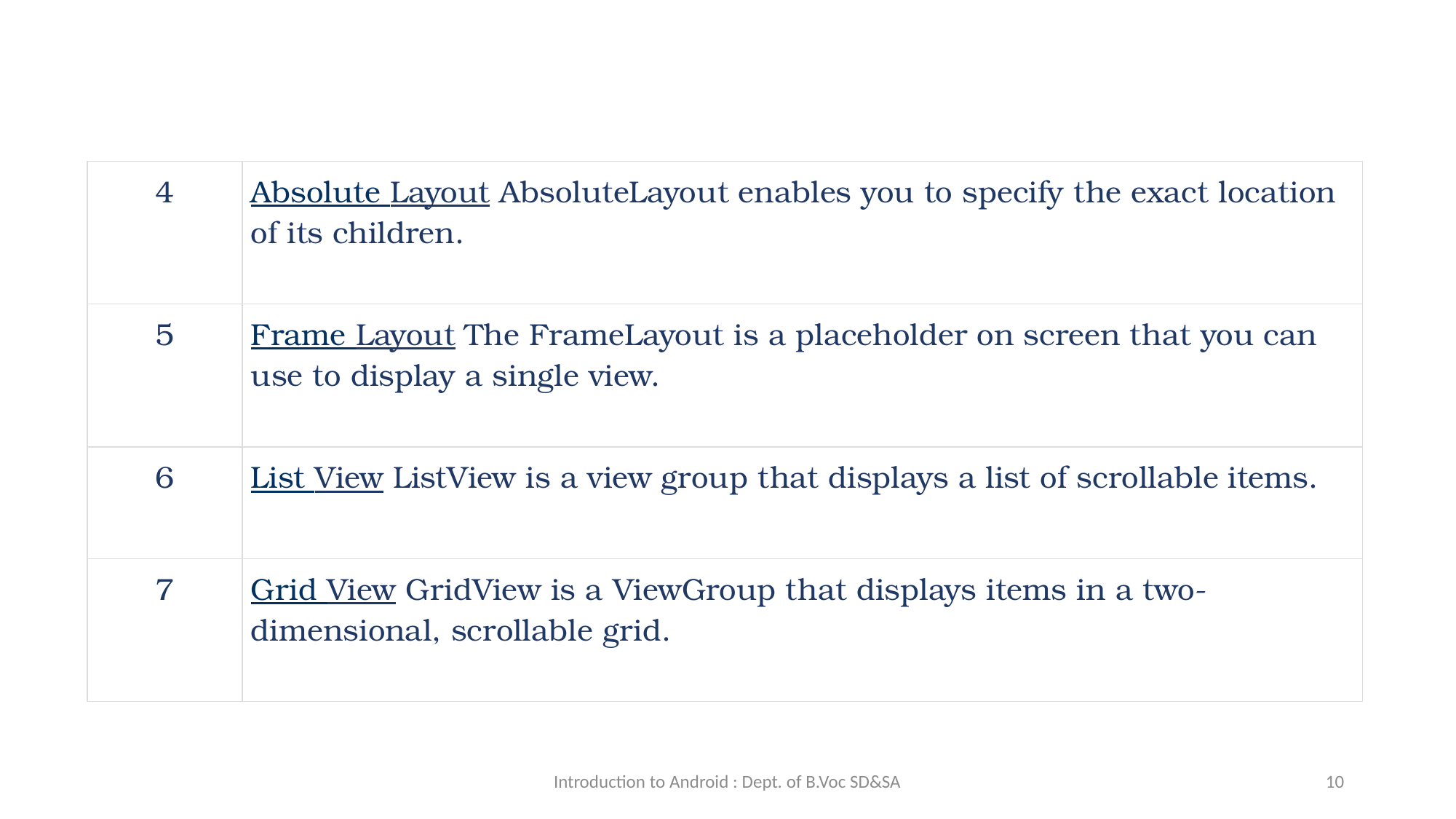

| 4 | Absolute Layout AbsoluteLayout enables you to specify the exact location of its children. |
| --- | --- |
| 5 | Frame Layout The FrameLayout is a placeholder on screen that you can use to display a single view. |
| 6 | List View ListView is a view group that displays a list of scrollable items. |
| 7 | Grid View GridView is a ViewGroup that displays items in a two-dimensional, scrollable grid. |
Introduction to Android : Dept. of B.Voc SD&SA
10